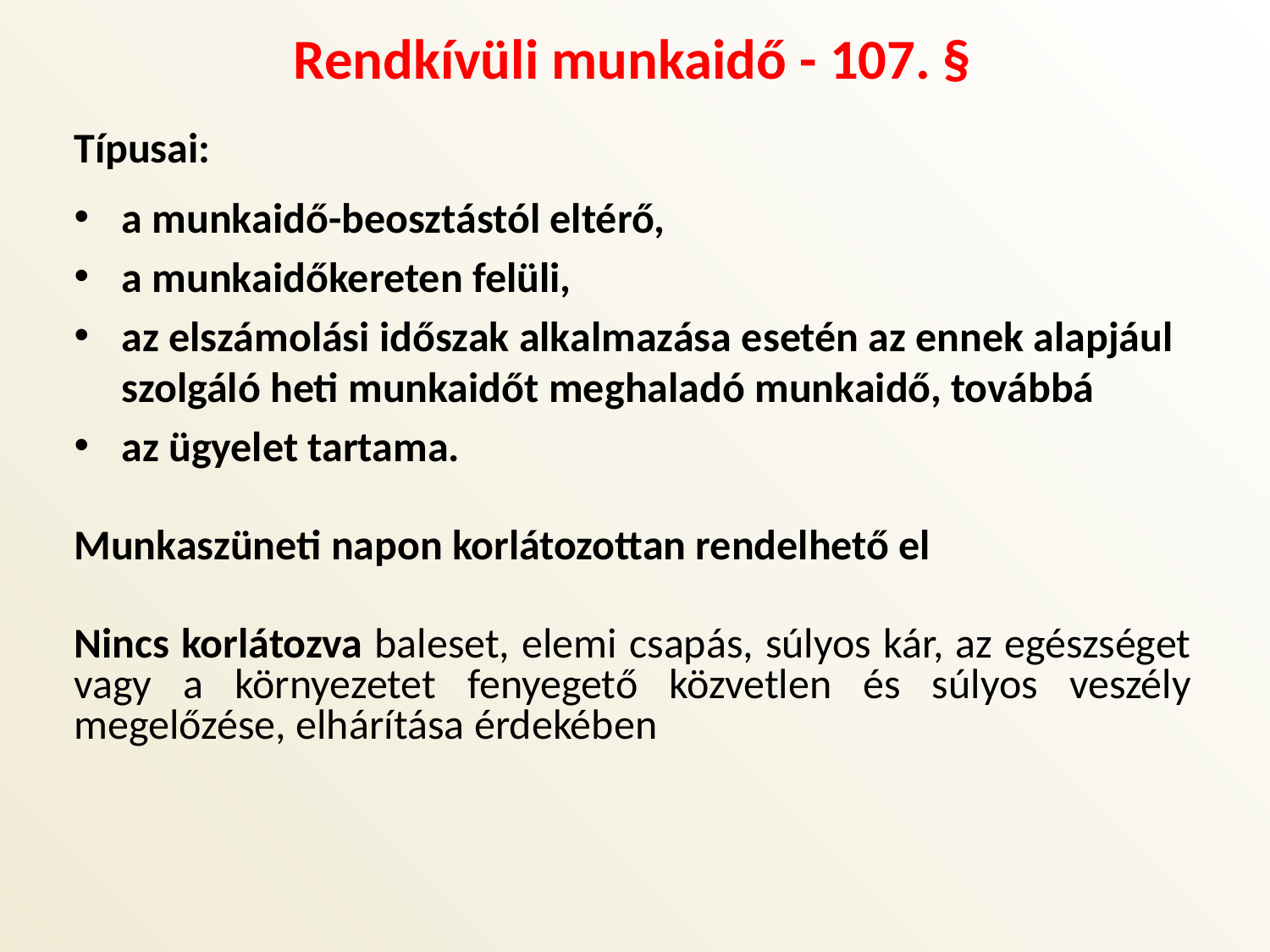

Rendkívüli munkaidő - 107. §
Típusai:
a munkaidő-beosztástól eltérő,
a munkaidőkereten felüli,
az elszámolási időszak alkalmazása esetén az ennek alapjául szolgáló heti munkaidőt meghaladó munkaidő, továbbá
az ügyelet tartama.

Munkaszüneti napon korlátozottan rendelhető el

Nincs korlátozva baleset, elemi csapás, súlyos kár, az egészséget vagy a környezetet fenyegető közvetlen és súlyos veszély megelőzése, elhárítása érdekében